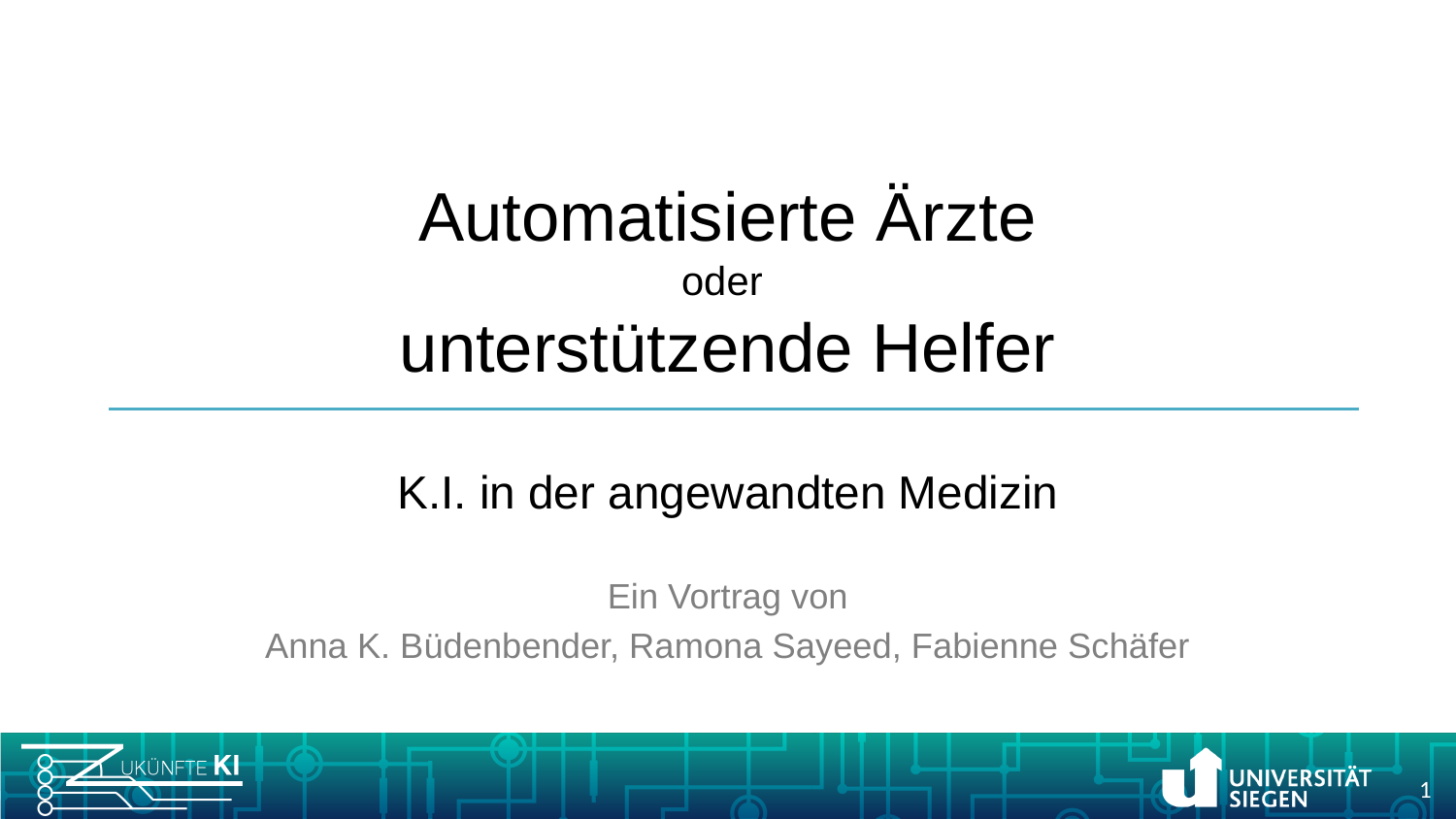

# Automatisierte Ärzte oder unterstützende Helfer
K.I. in der angewandten Medizin

Ein Vortrag von
Anna K. Büdenbender, Ramona Sayeed, Fabienne Schäfer
1